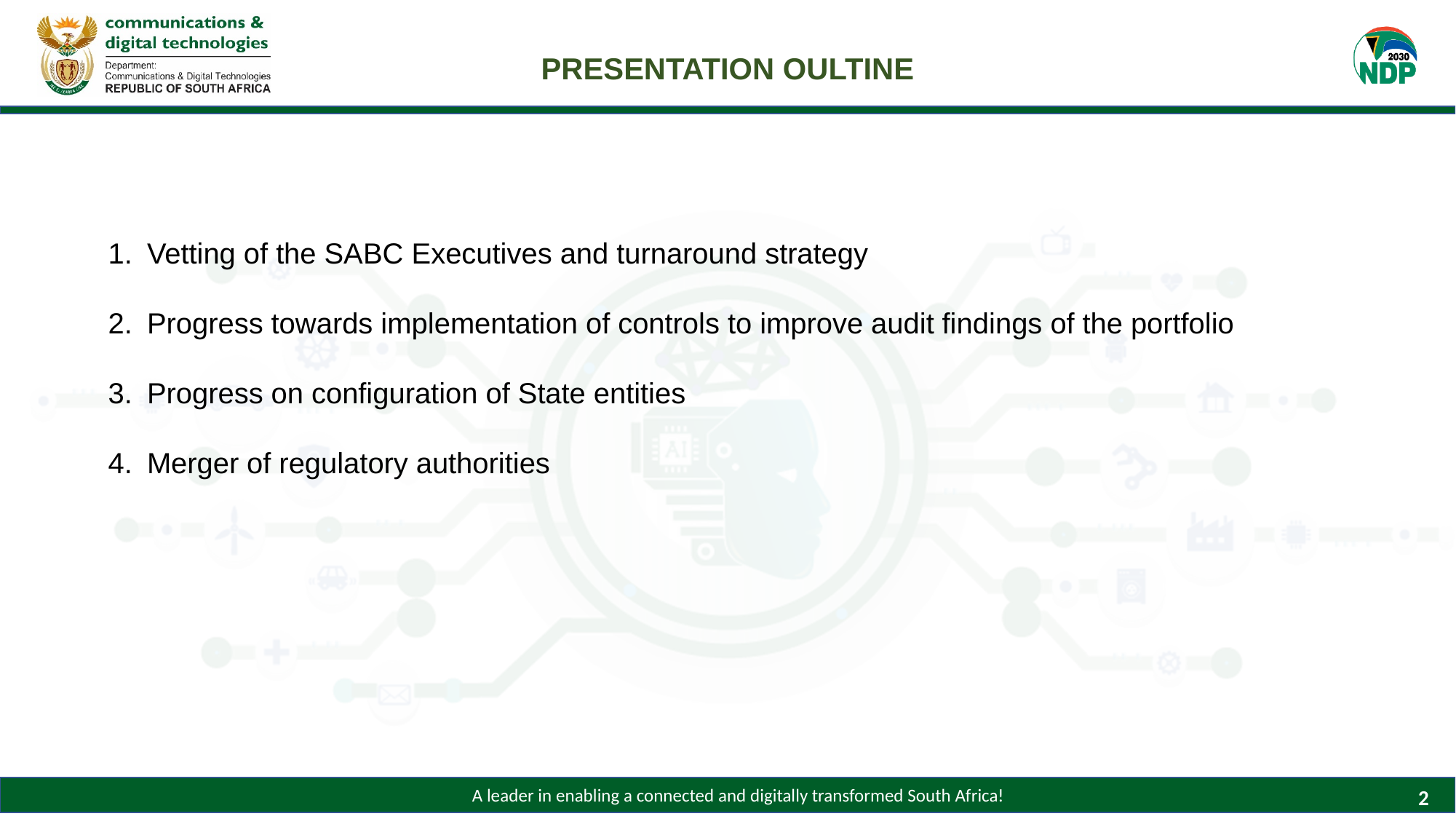

# PRESENTATION OULTINE
Vetting of the SABC Executives and turnaround strategy
Progress towards implementation of controls to improve audit findings of the portfolio
Progress on configuration of State entities
Merger of regulatory authorities